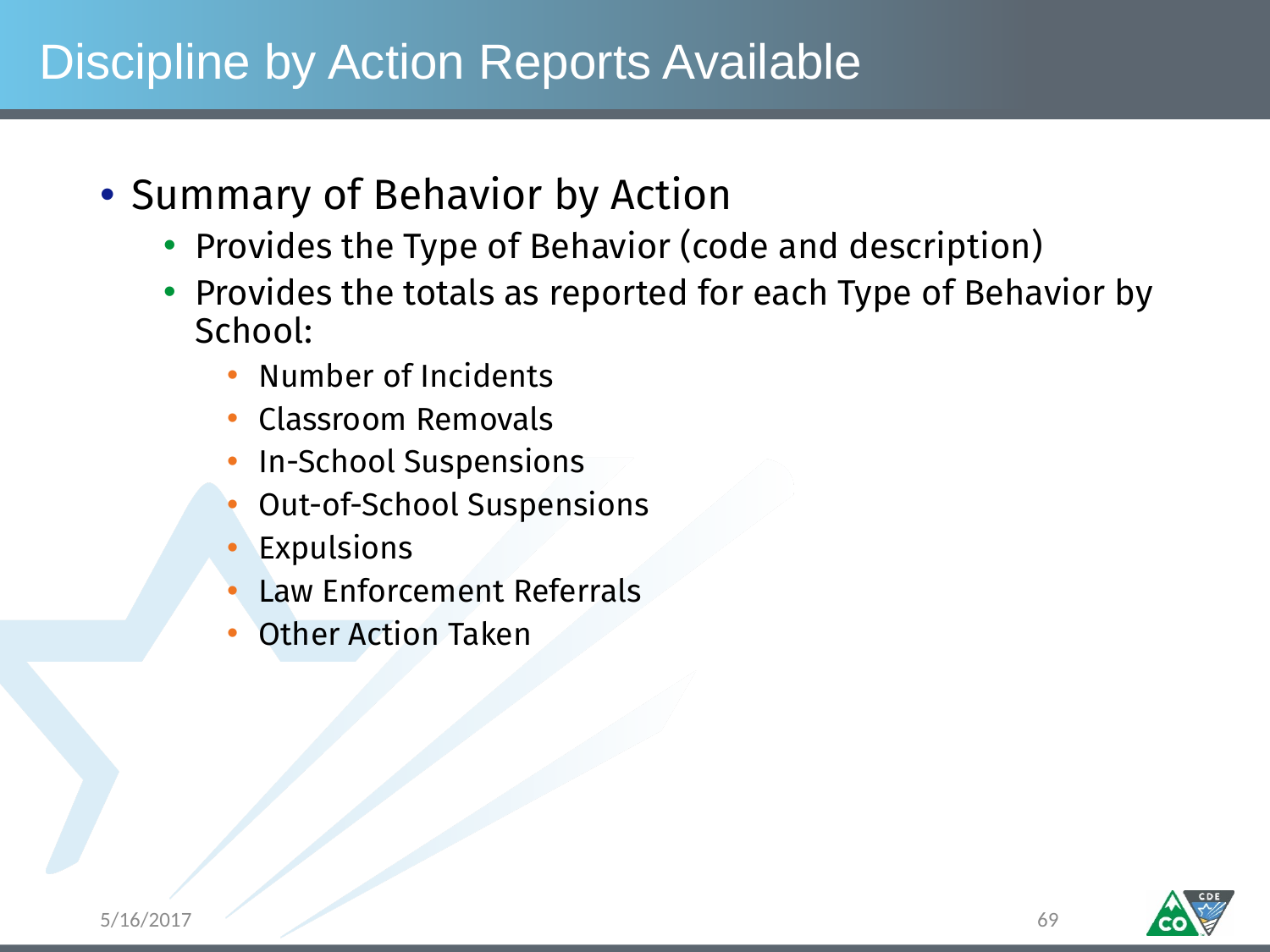

# Discipline by Action Reports Available
Summary of Behavior by Action
Provides the Type of Behavior (code and description)
Provides the totals as reported for each Type of Behavior by School:
Number of Incidents
Classroom Removals
In-School Suspensions
Out-of-School Suspensions
Expulsions
Law Enforcement Referrals
Other Action Taken